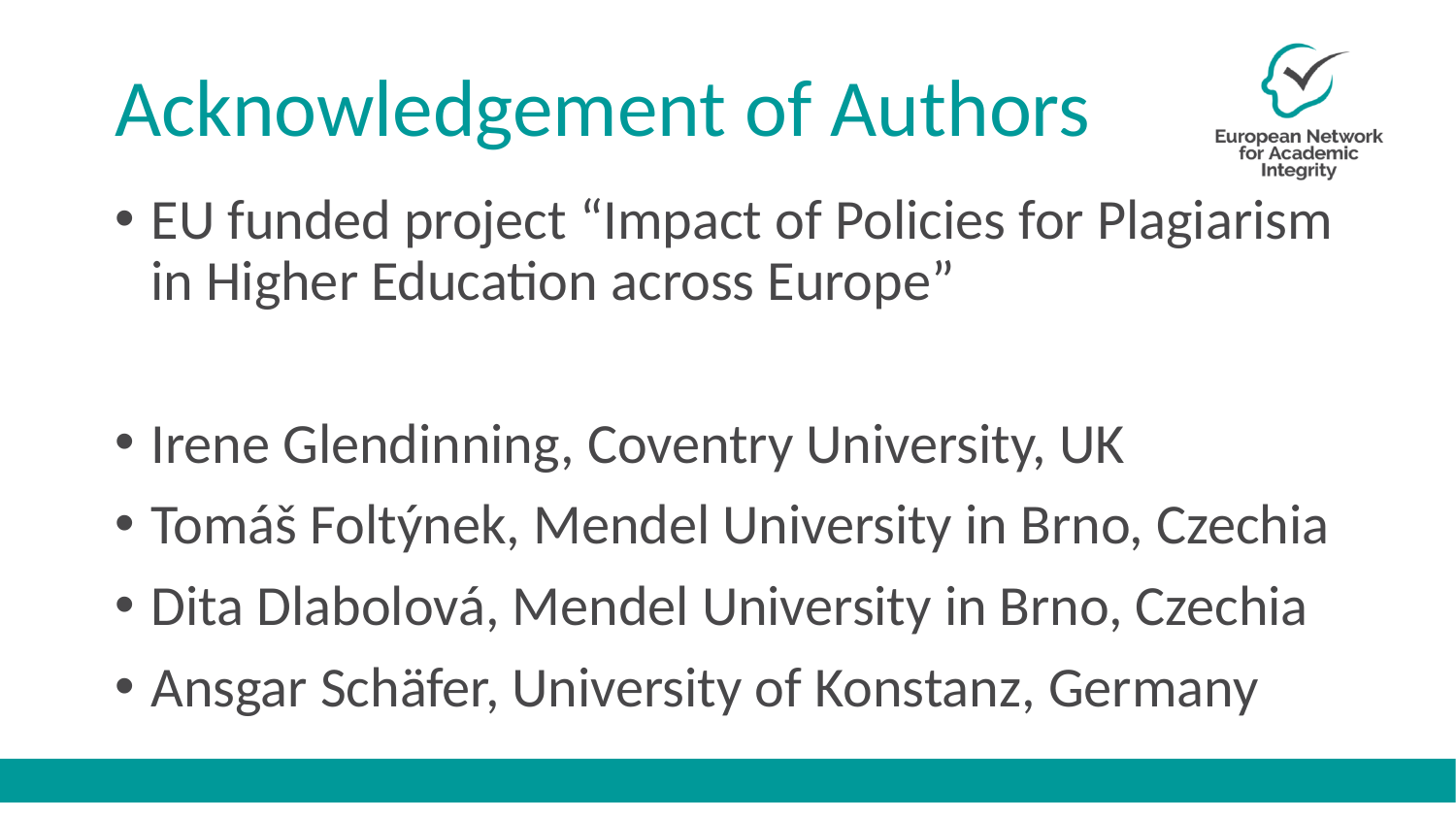

# Acknowledgement of Authors
EU funded project “Impact of Policies for Plagiarism in Higher Education across Europe”

Irene Glendinning, Coventry University, UK
Tomáš Foltýnek, Mendel University in Brno, Czechia
Dita Dlabolová, Mendel University in Brno, Czechia
Ansgar Schäfer, University of Konstanz, Germany